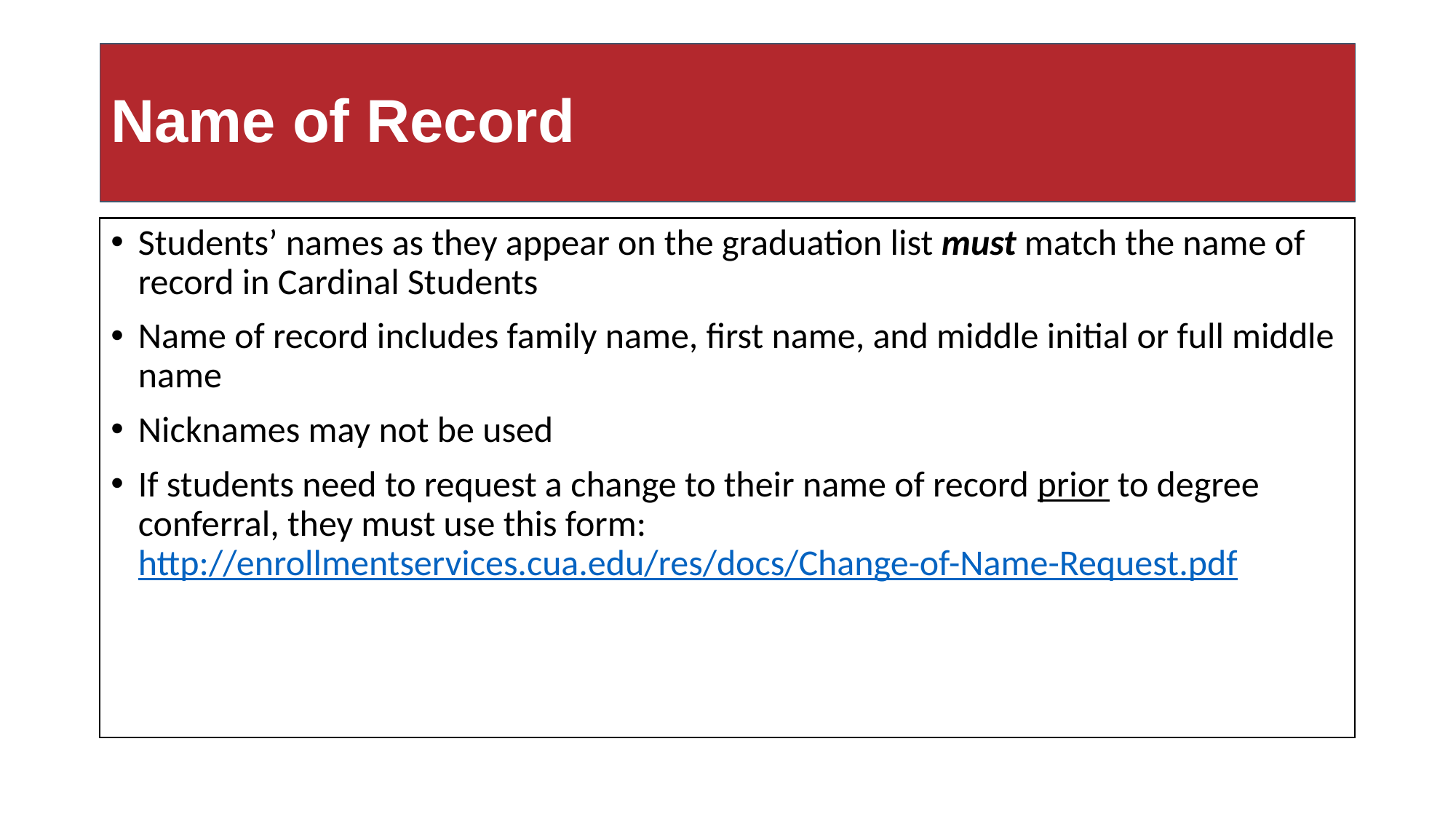

Name of Record
#
Students’ names as they appear on the graduation list must match the name of record in Cardinal Students
Name of record includes family name, first name, and middle initial or full middle name
Nicknames may not be used
If students need to request a change to their name of record prior to degree conferral, they must use this form: http://enrollmentservices.cua.edu/res/docs/Change-of-Name-Request.pdf